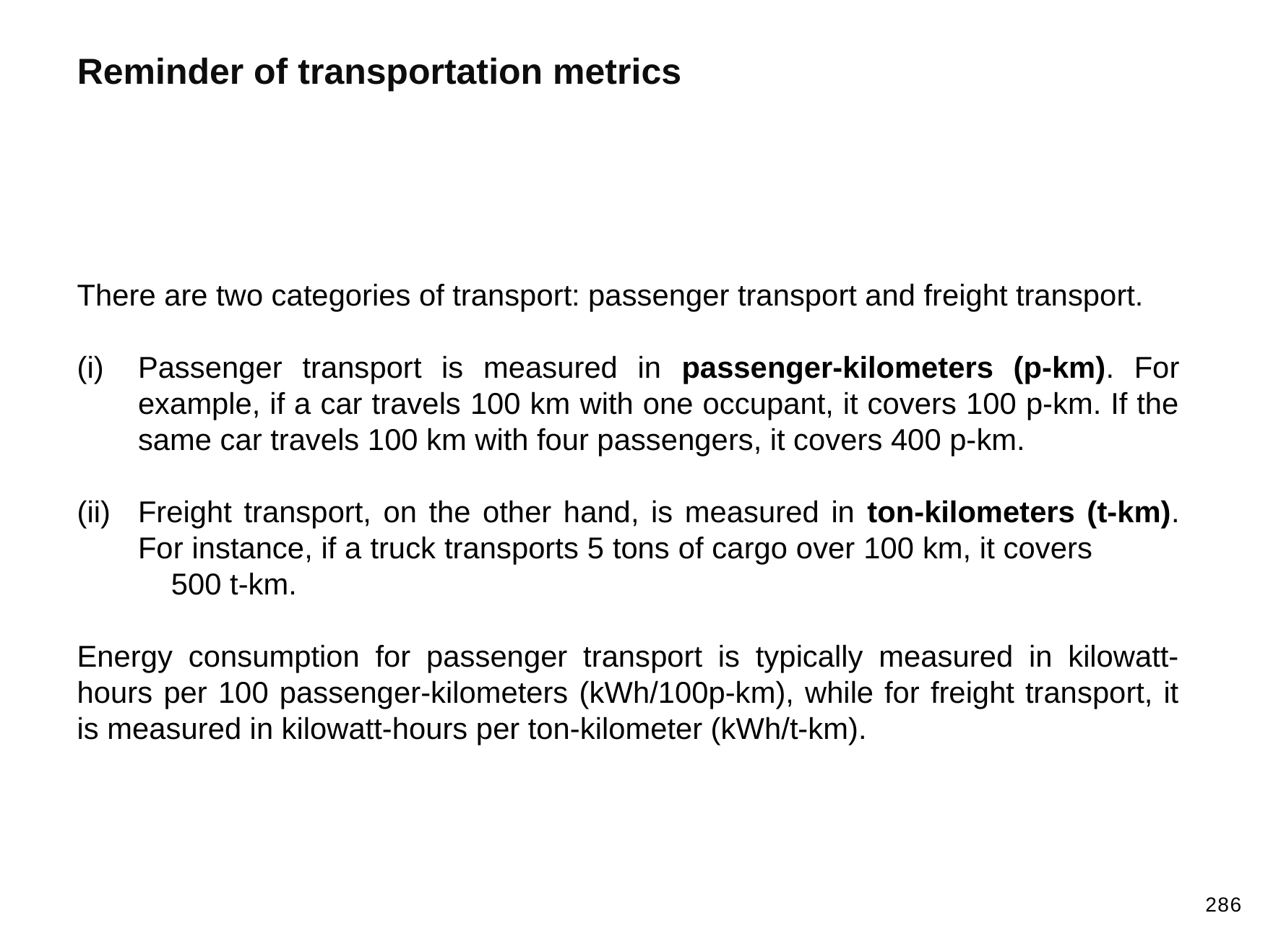

Reminder of transportation metrics
There are two categories of transport: passenger transport and freight transport.

Passenger transport is measured in passenger-kilometers (p-km). For example, if a car travels 100 km with one occupant, it covers 100 p-km. If the same car travels 100 km with four passengers, it covers 400 p-km.

Freight transport, on the other hand, is measured in ton-kilometers (t-km). For instance, if a truck transports 5 tons of cargo over 100 km, it covers               500 t-km.

Energy consumption for passenger transport is typically measured in kilowatt-hours per 100 passenger-kilometers (kWh/100p-km), while for freight transport, it is measured in kilowatt-hours per ton-kilometer (kWh/t-km).
286